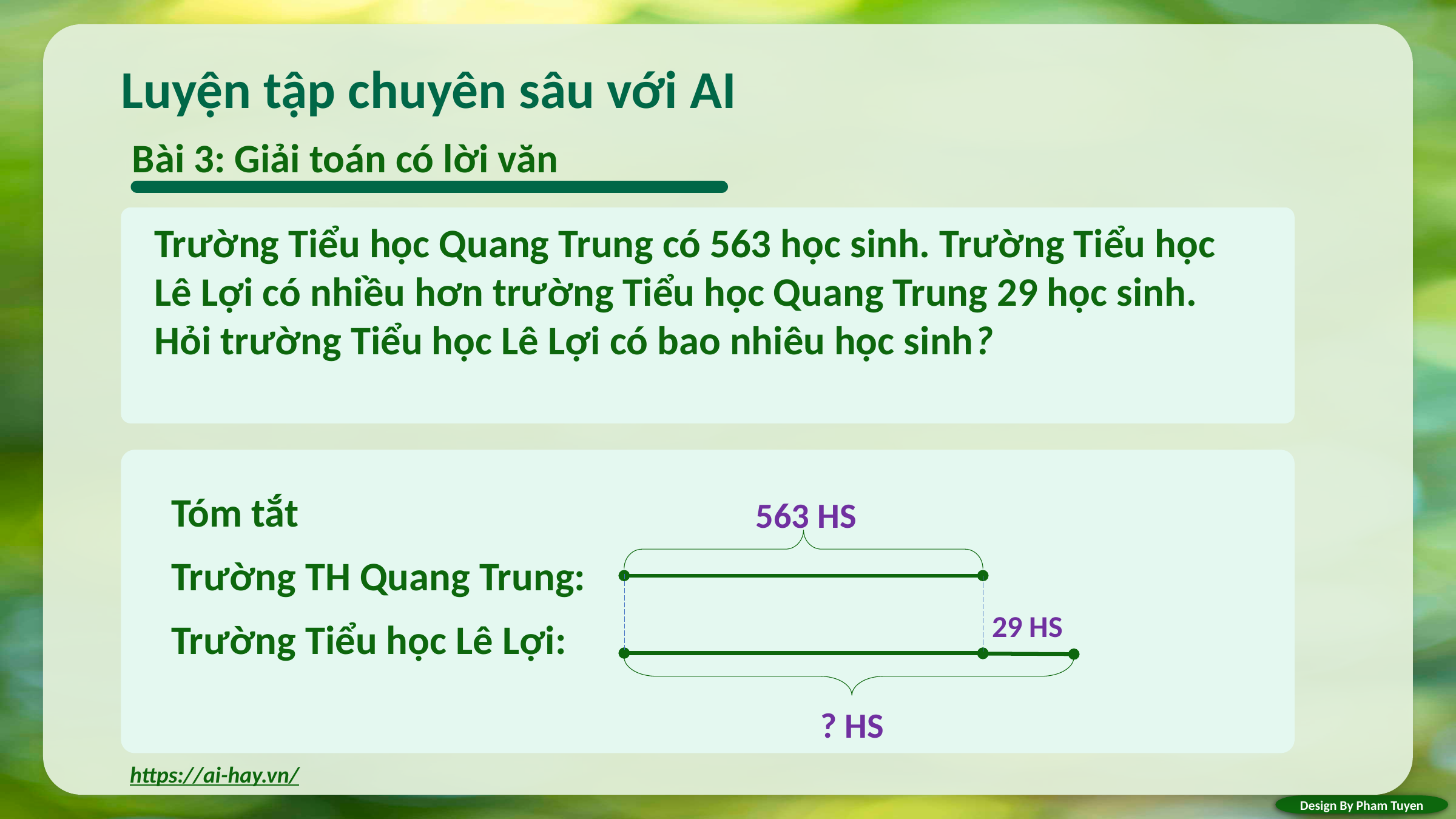

Luyện tập chuyên sâu với AI
Bài 3: Giải toán có lời văn

Trường Tiểu học Quang Trung có 563 học sinh. Trường Tiểu học Lê Lợi có nhiều hơn trường Tiểu học Quang Trung 29 học sinh. Hỏi trường Tiểu học Lê Lợi có bao nhiêu học sinh?

Tóm tắt
Trường TH Quang Trung:
Trường Tiểu học Lê Lợi:
563 HS
29 HS
? HS
https://ai-hay.vn/